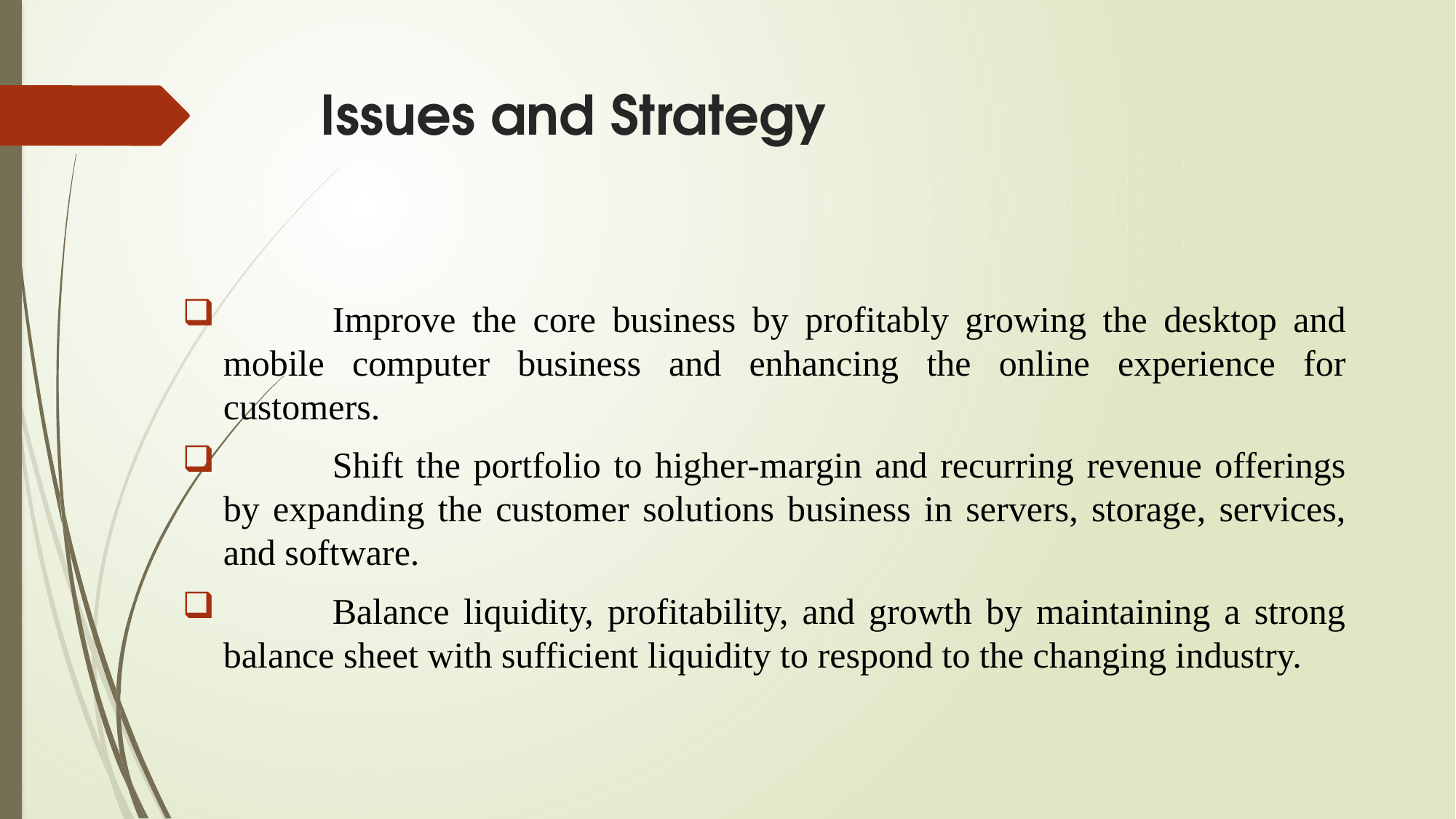

# Issues and Strategy
	Improve the core business by profitably growing the desktop and mobile computer business and enhancing the online experience for customers.
	Shift the portfolio to higher-margin and recurring revenue offerings by expanding the customer solutions business in servers, storage, services, and software.
	Balance liquidity, profitability, and growth by maintaining a strong balance sheet with sufficient liquidity to respond to the changing industry.